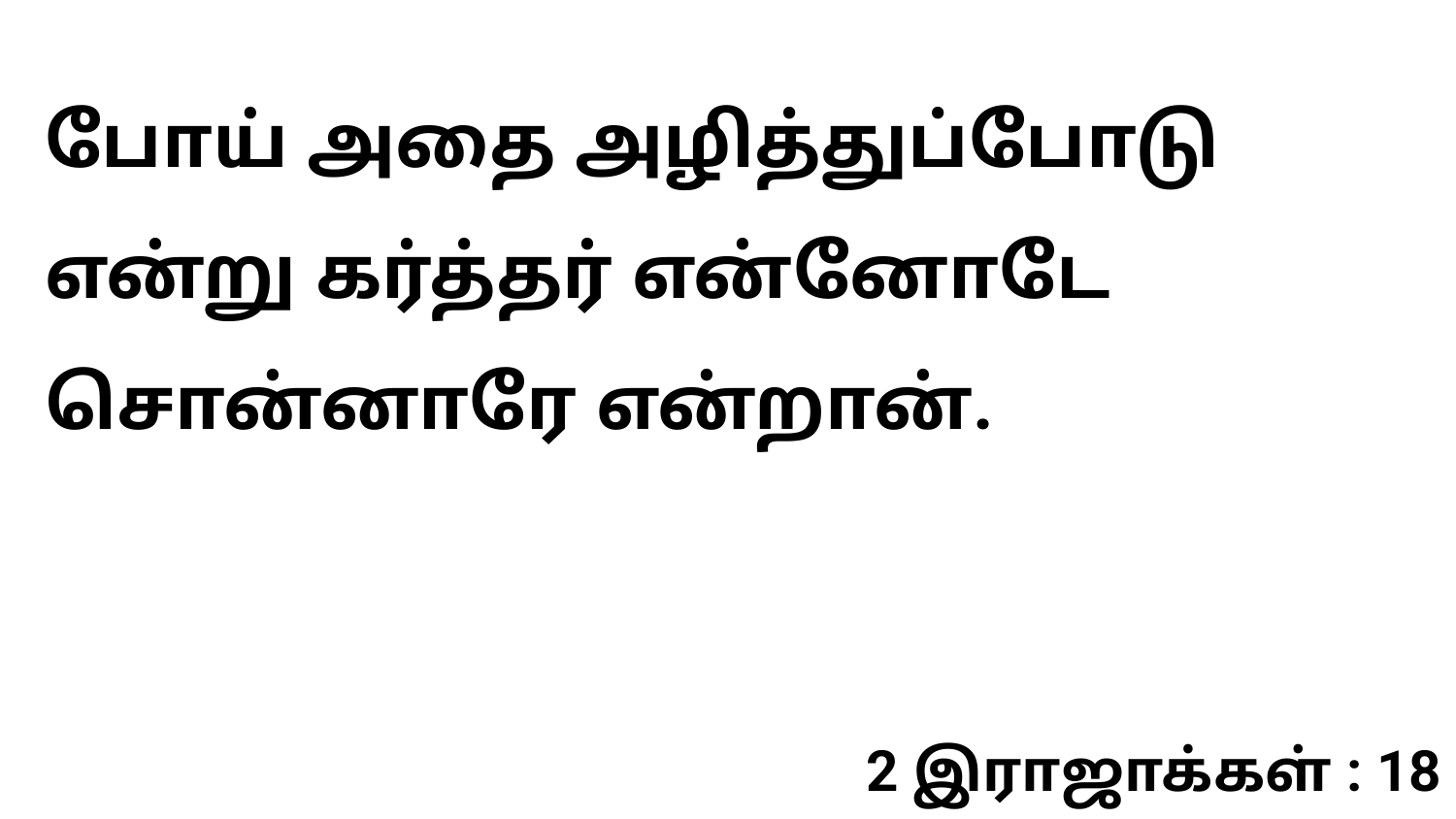

போய் அதை அழித்துப்போடு என்று கர்த்தர் என்னோடே சொன்னாரே என்றான்.
2 இராஜாக்கள் : 18